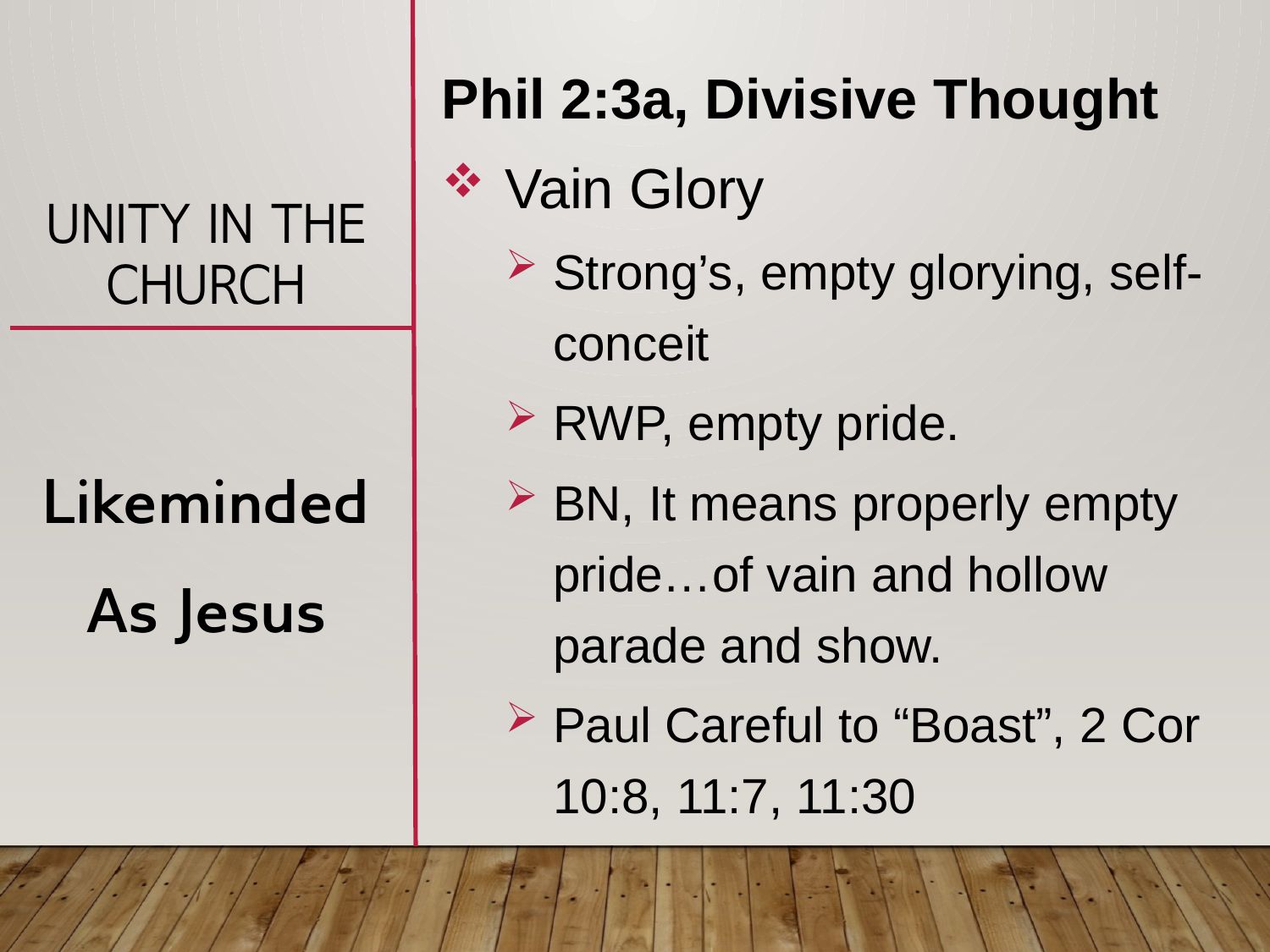

# unity in the Church
Phil 2:3a, Divisive Thought
Vain Glory
Strong’s, empty glorying, self-conceit
RWP, empty pride.
BN, It means properly empty pride…of vain and hollow parade and show.
Paul Careful to “Boast”, 2 Cor 10:8, 11:7, 11:30
Likeminded
As Jesus